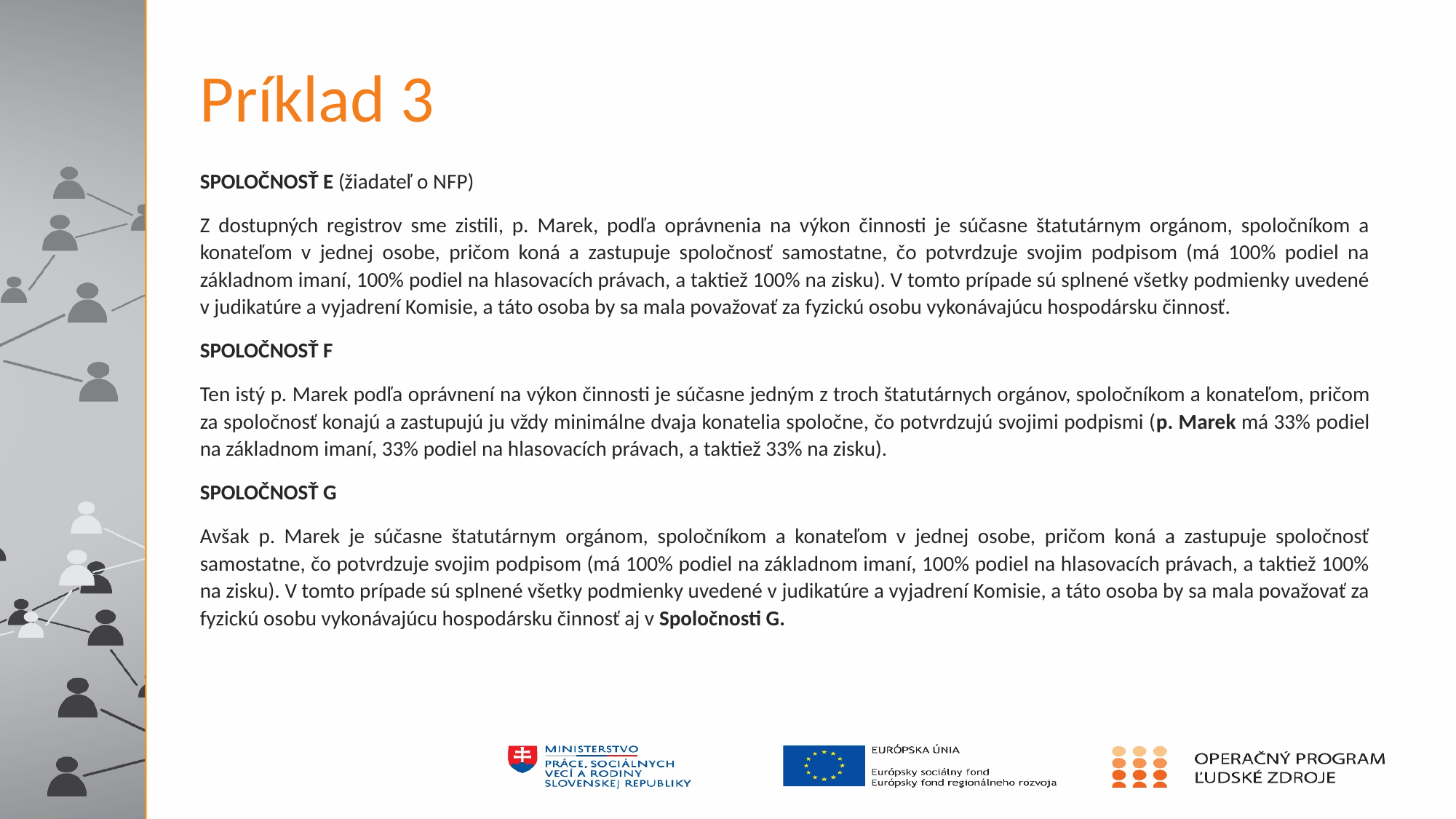

# Príklad 3
SPOLOČNOSŤ E (žiadateľ o NFP)
Z dostupných registrov sme zistili, p. Marek, podľa oprávnenia na výkon činnosti je súčasne štatutárnym orgánom, spoločníkom a konateľom v jednej osobe, pričom koná a zastupuje spoločnosť samostatne, čo potvrdzuje svojim podpisom (má 100% podiel na základnom imaní, 100% podiel na hlasovacích právach, a taktiež 100% na zisku). V tomto prípade sú splnené všetky podmienky uvedené v judikatúre a vyjadrení Komisie, a táto osoba by sa mala považovať za fyzickú osobu vykonávajúcu hospodársku činnosť.
SPOLOČNOSŤ F
Ten istý p. Marek podľa oprávnení na výkon činnosti je súčasne jedným z troch štatutárnych orgánov, spoločníkom a konateľom, pričom za spoločnosť konajú a zastupujú ju vždy minimálne dvaja konatelia spoločne, čo potvrdzujú svojimi podpismi (p. Marek má 33% podiel na základnom imaní, 33% podiel na hlasovacích právach, a taktiež 33% na zisku).
SPOLOČNOSŤ G
Avšak p. Marek je súčasne štatutárnym orgánom, spoločníkom a konateľom v jednej osobe, pričom koná a zastupuje spoločnosť samostatne, čo potvrdzuje svojim podpisom (má 100% podiel na základnom imaní, 100% podiel na hlasovacích právach, a taktiež 100% na zisku). V tomto prípade sú splnené všetky podmienky uvedené v judikatúre a vyjadrení Komisie, a táto osoba by sa mala považovať za fyzickú osobu vykonávajúcu hospodársku činnosť aj v Spoločnosti G.